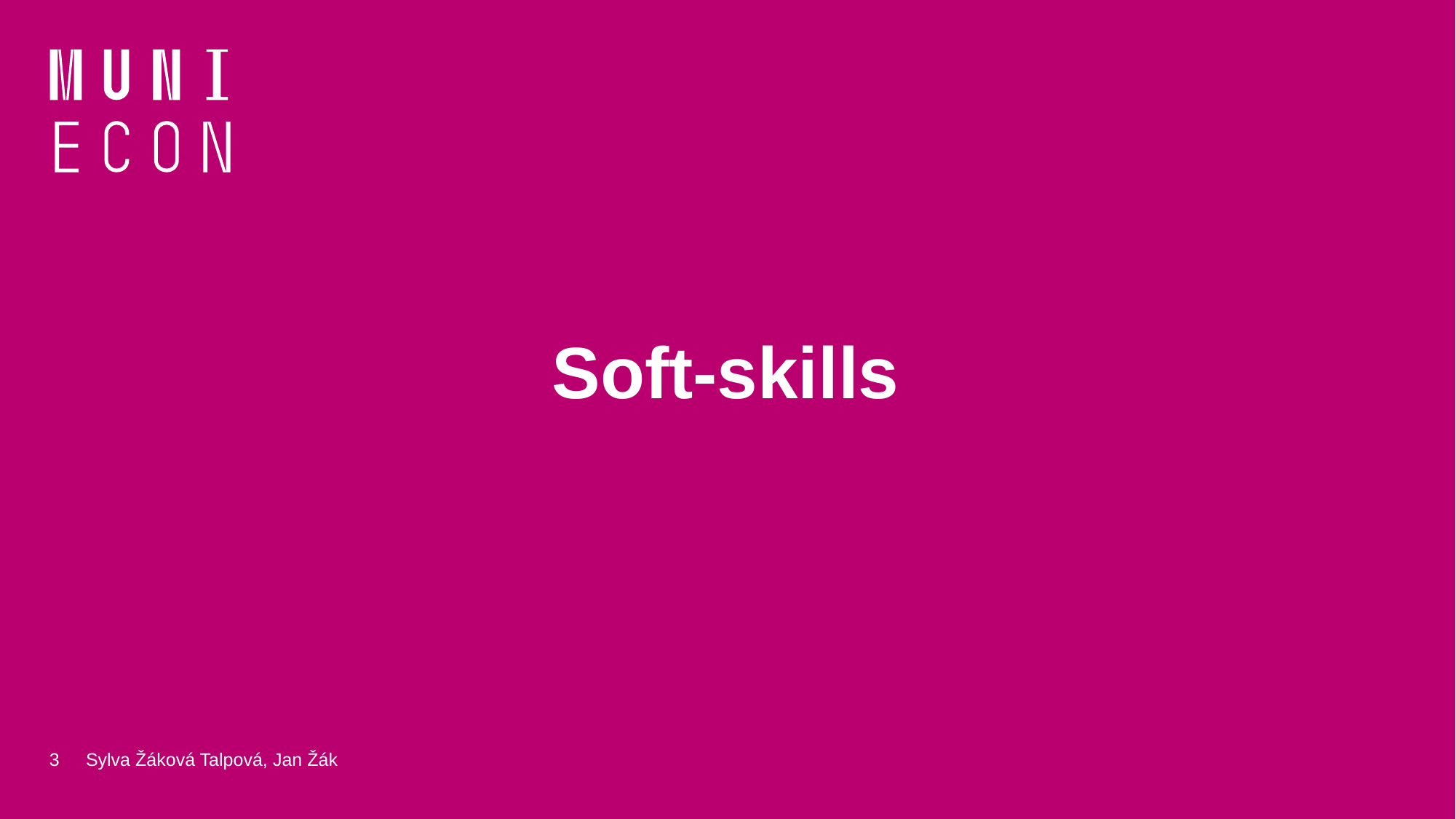

# Soft-skills

3
Sylva Žáková Talpová, Jan Žák